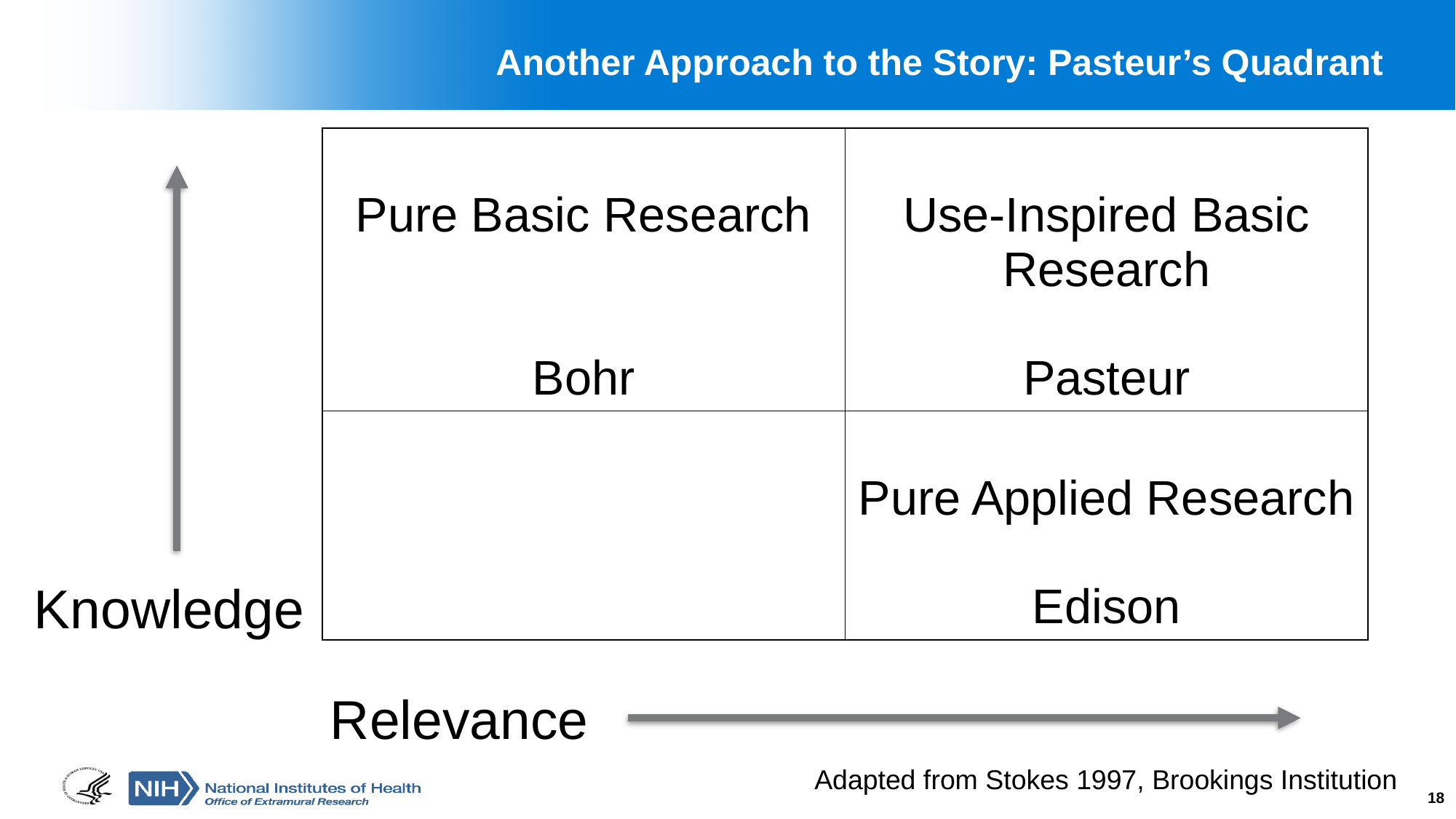

# Another Approach to the Story: Pasteur’s Quadrant
| Pure Basic Research Bohr | Use-Inspired Basic Research Pasteur |
| --- | --- |
|  | Pure Applied Research Edison |
Knowledge
Relevance
Adapted from Stokes 1997, Brookings Institution
18